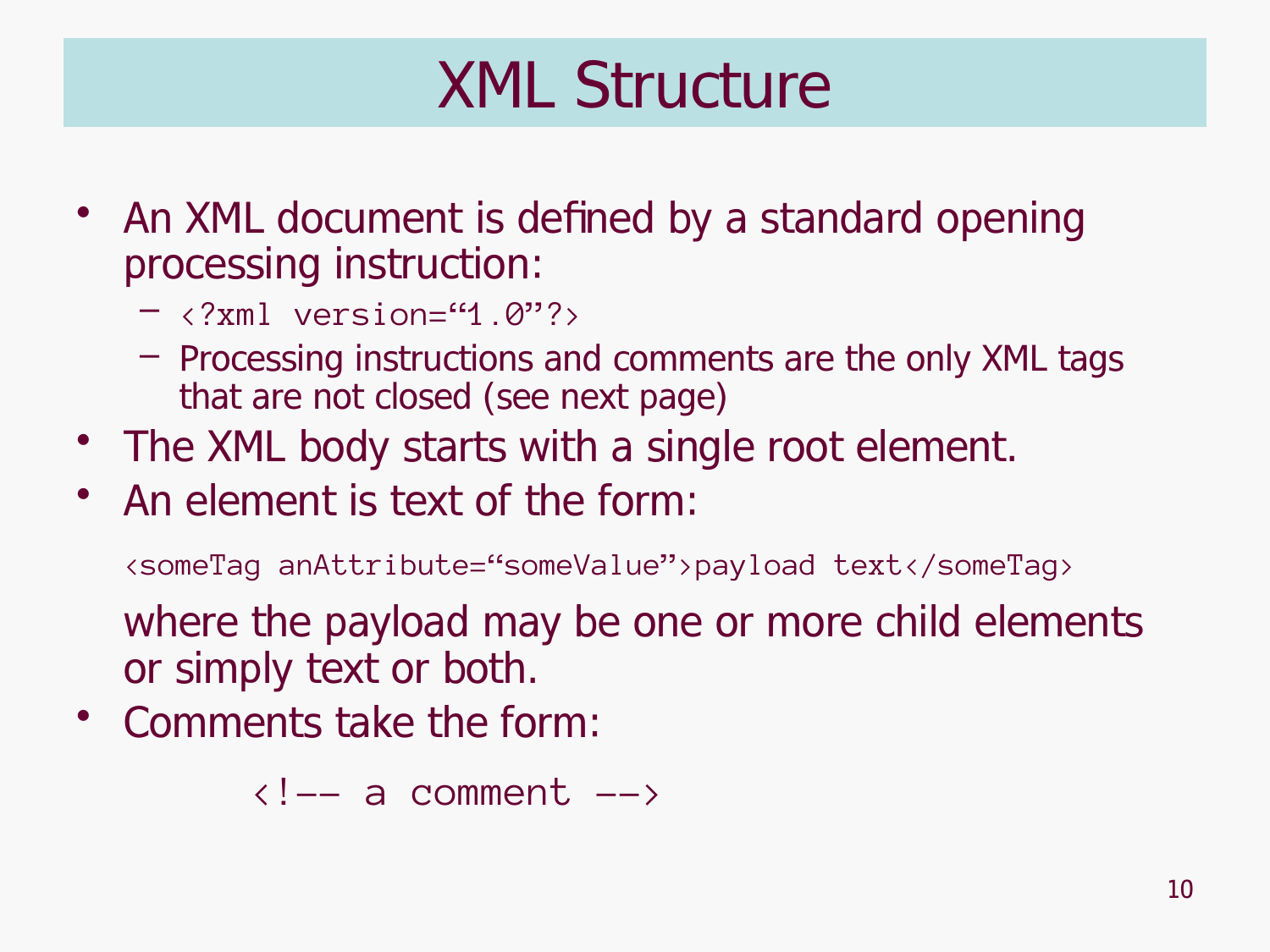

# XML Structure
An XML document is defined by a standard opening processing instruction:
<?xml version=“1.0”?>
Processing instructions and comments are the only XML tags that are not closed (see next page)
The XML body starts with a single root element.
An element is text of the form:
<someTag anAttribute=“someValue”>payload text</someTag>
where the payload may be one or more child elements or simply text or both.
Comments take the form:
 	<!-- a comment -->
10